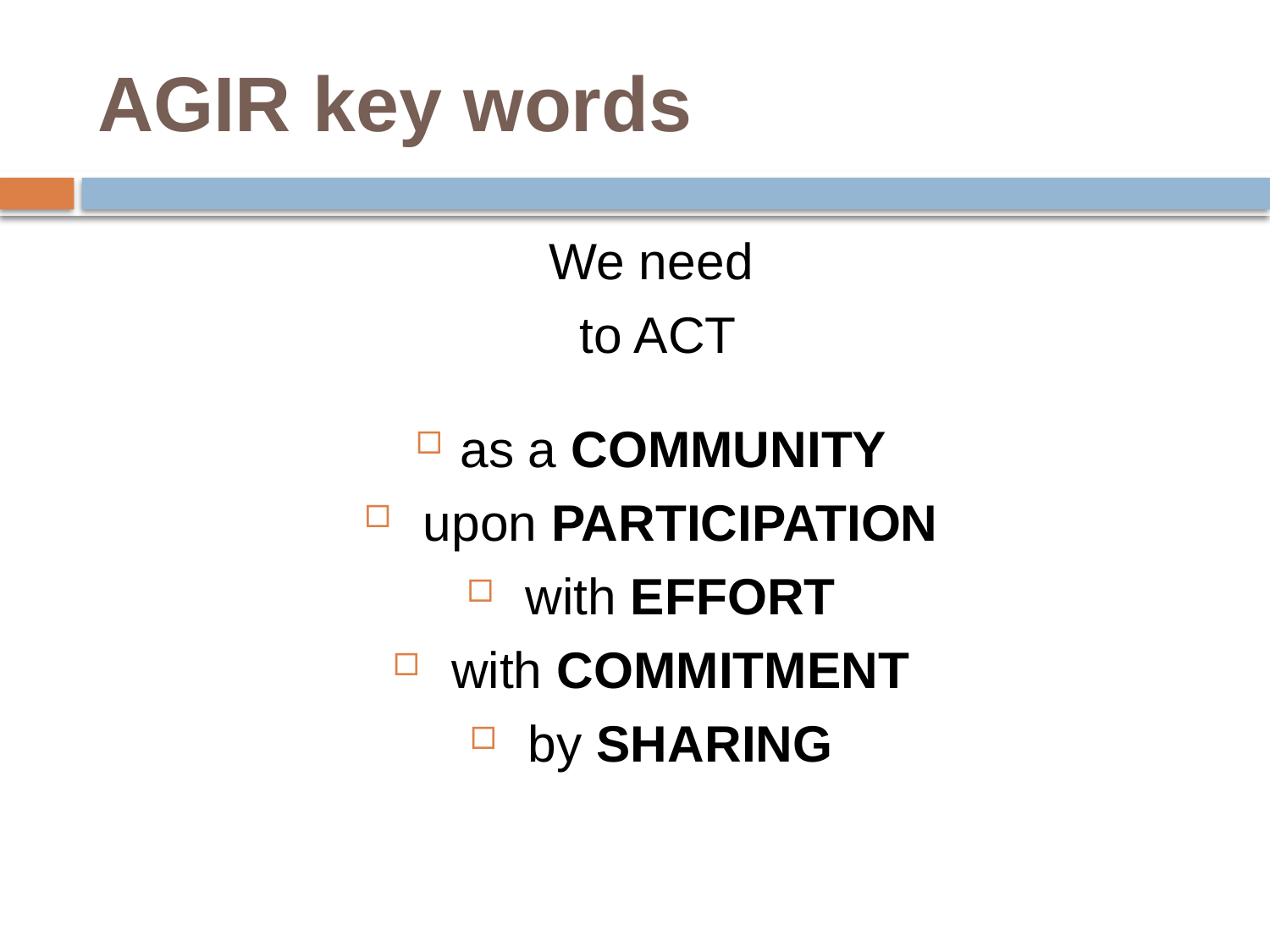

# AGIR key words
We need
 to ACT
as a COMMUNITY
 upon PARTICIPATION
 with EFFORT
 with COMMITMENT
 by SHARING